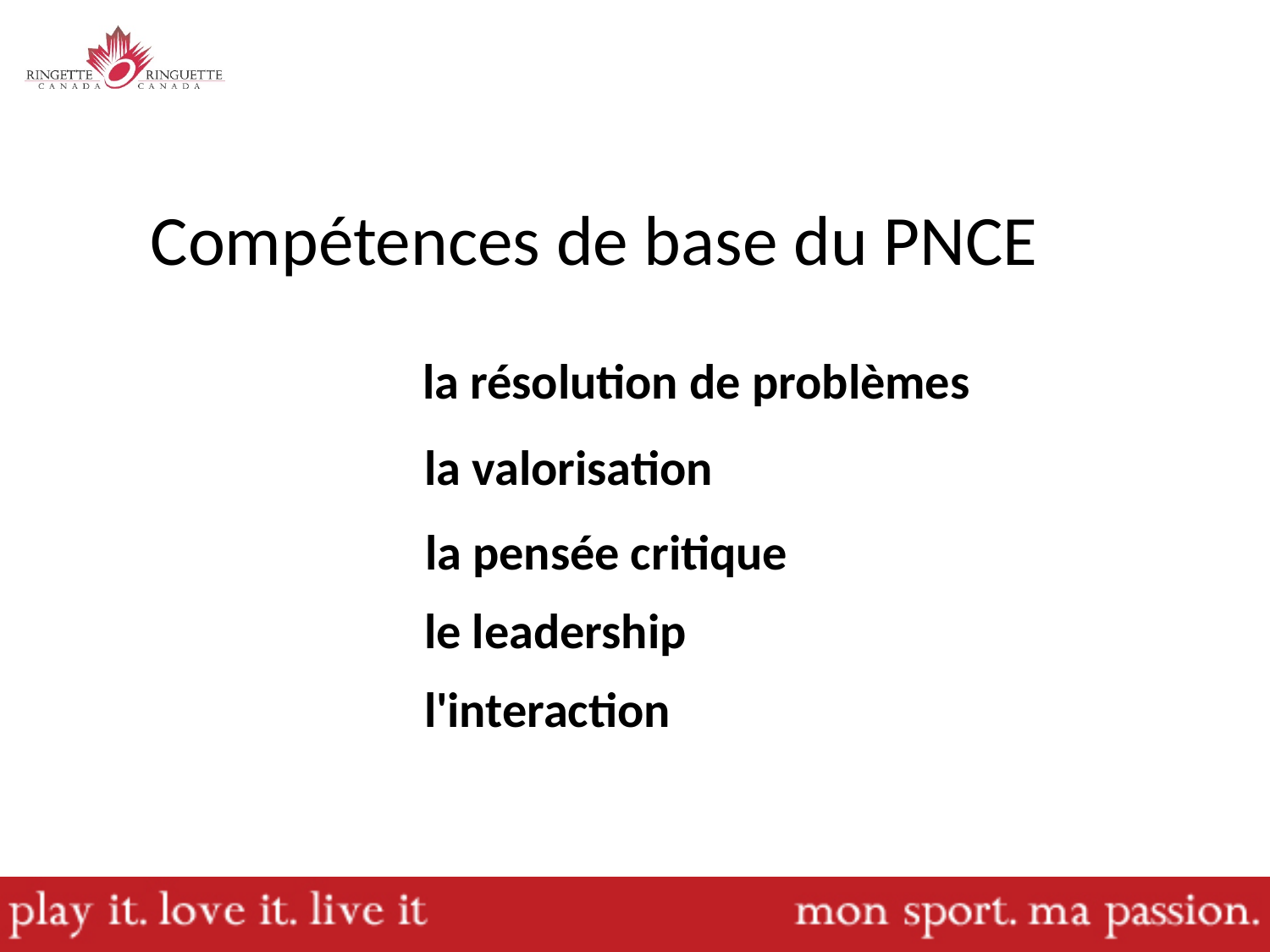

Compétences de base du PNCE
la résolution de problèmes

la valorisation
la pensée critique
le leadership
l'interaction